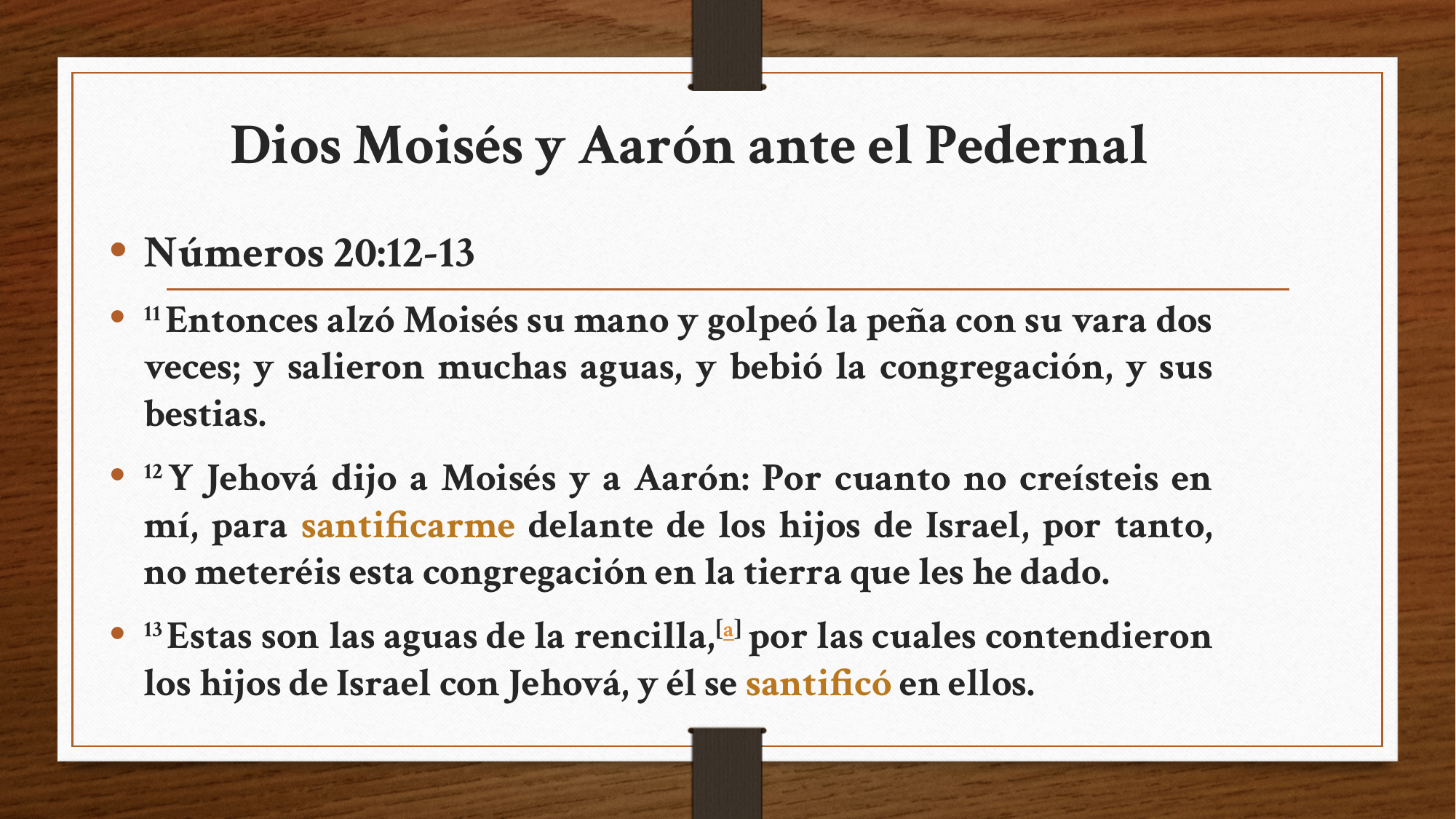

# Dios Moisés y Aarón ante el Pedernal
Números 20:12-13
11 Entonces alzó Moisés su mano y golpeó la peña con su vara dos veces; y salieron muchas aguas, y bebió la congregación, y sus bestias.
12 Y Jehová dijo a Moisés y a Aarón: Por cuanto no creísteis en mí, para santificarme delante de los hijos de Israel, por tanto, no meteréis esta congregación en la tierra que les he dado.
13 Estas son las aguas de la rencilla,[a] por las cuales contendieron los hijos de Israel con Jehová, y él se santificó en ellos.